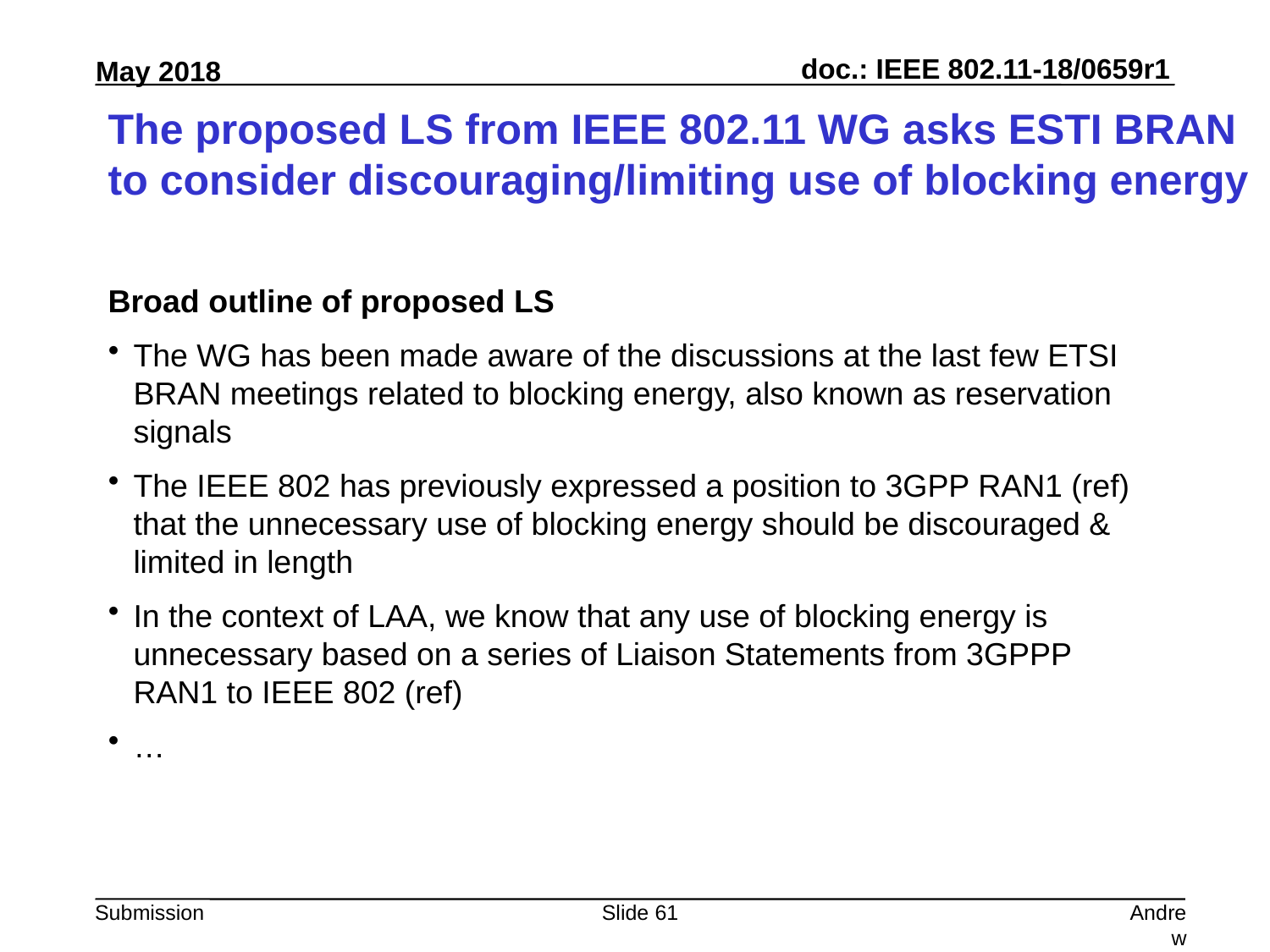

# The proposed LS from IEEE 802.11 WG asks ESTI BRAN to consider discouraging/limiting use of blocking energy
Broad outline of proposed LS
The WG has been made aware of the discussions at the last few ETSI BRAN meetings related to blocking energy, also known as reservation signals
The IEEE 802 has previously expressed a position to 3GPP RAN1 (ref) that the unnecessary use of blocking energy should be discouraged & limited in length
In the context of LAA, we know that any use of blocking energy is unnecessary based on a series of Liaison Statements from 3GPPP RAN1 to IEEE 802 (ref)
…
Slide 61
Andrew Myles, Cisco